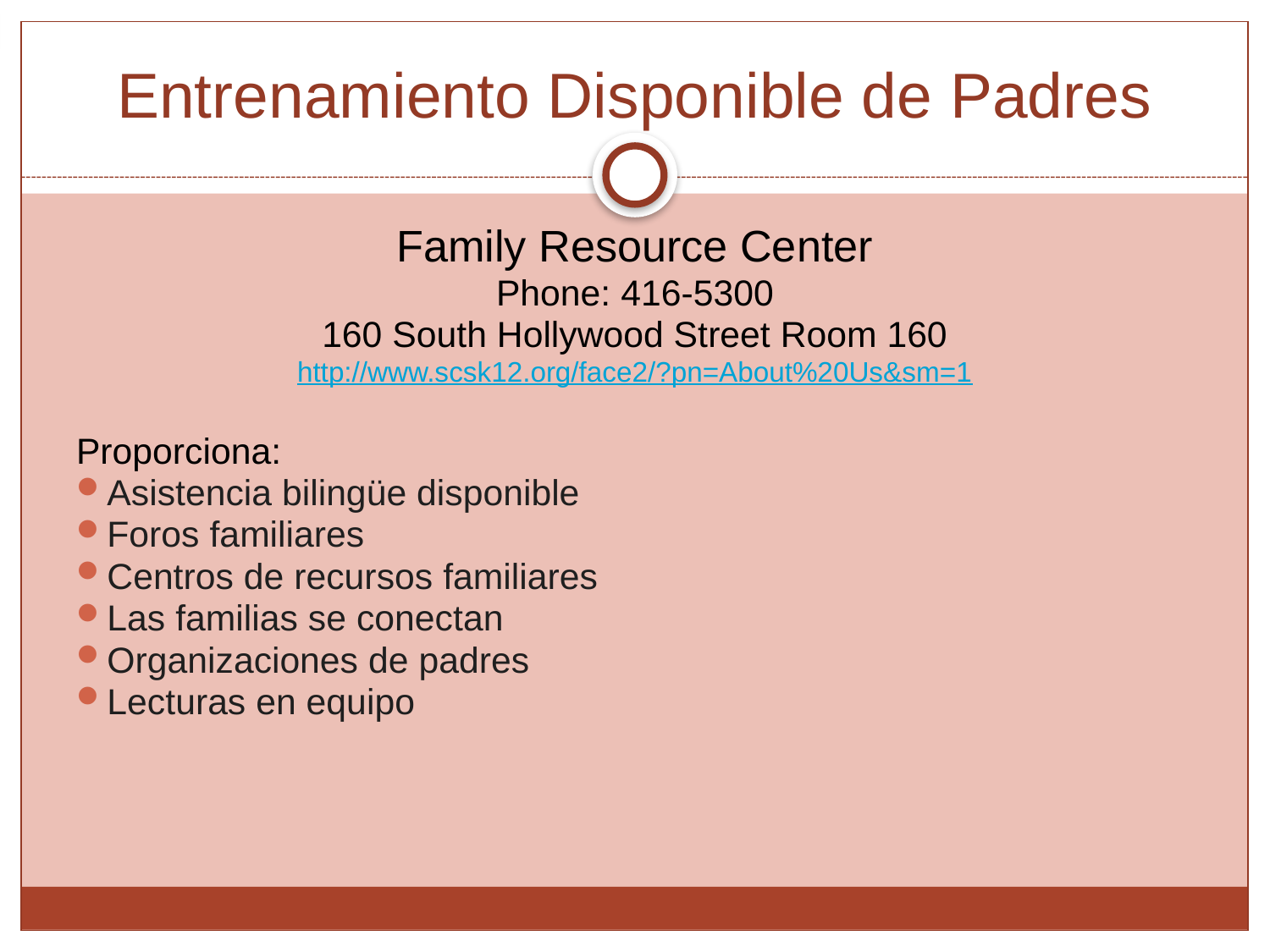

# Entrenamiento Disponible de Padres
Family Resource Center
Phone: 416-5300
160 South Hollywood Street Room 160
http://www.scsk12.org/face2/?pn=About%20Us&sm=1

Proporciona:
Asistencia bilingüe disponible
Foros familiares
Centros de recursos familiares
Las familias se conectan
Organizaciones de padres
Lecturas en equipo